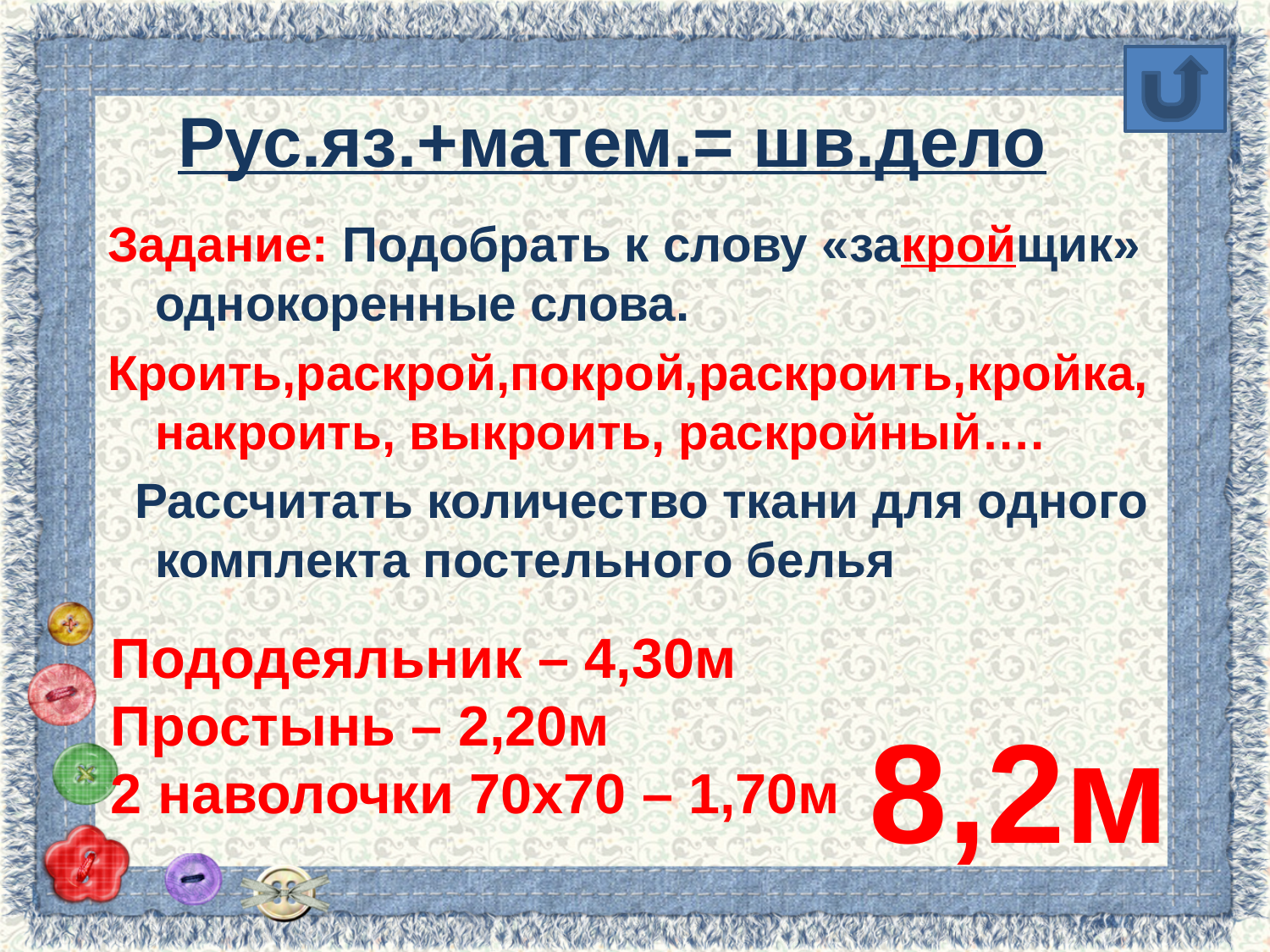

# Рус.яз.+матем.= шв.дело
Задание: Подобрать к слову «закройщик»       однокоренные слова.
Кроить,раскрой,покрой,раскроить,кройка, накроить, выкроить, раскройный….
  Рассчитать количество ткани для одного комплекта постельного белья

Пододеяльник – 4,30м
Простынь – 2,20м
2 наволочки 70х70 – 1,70м
8,2м